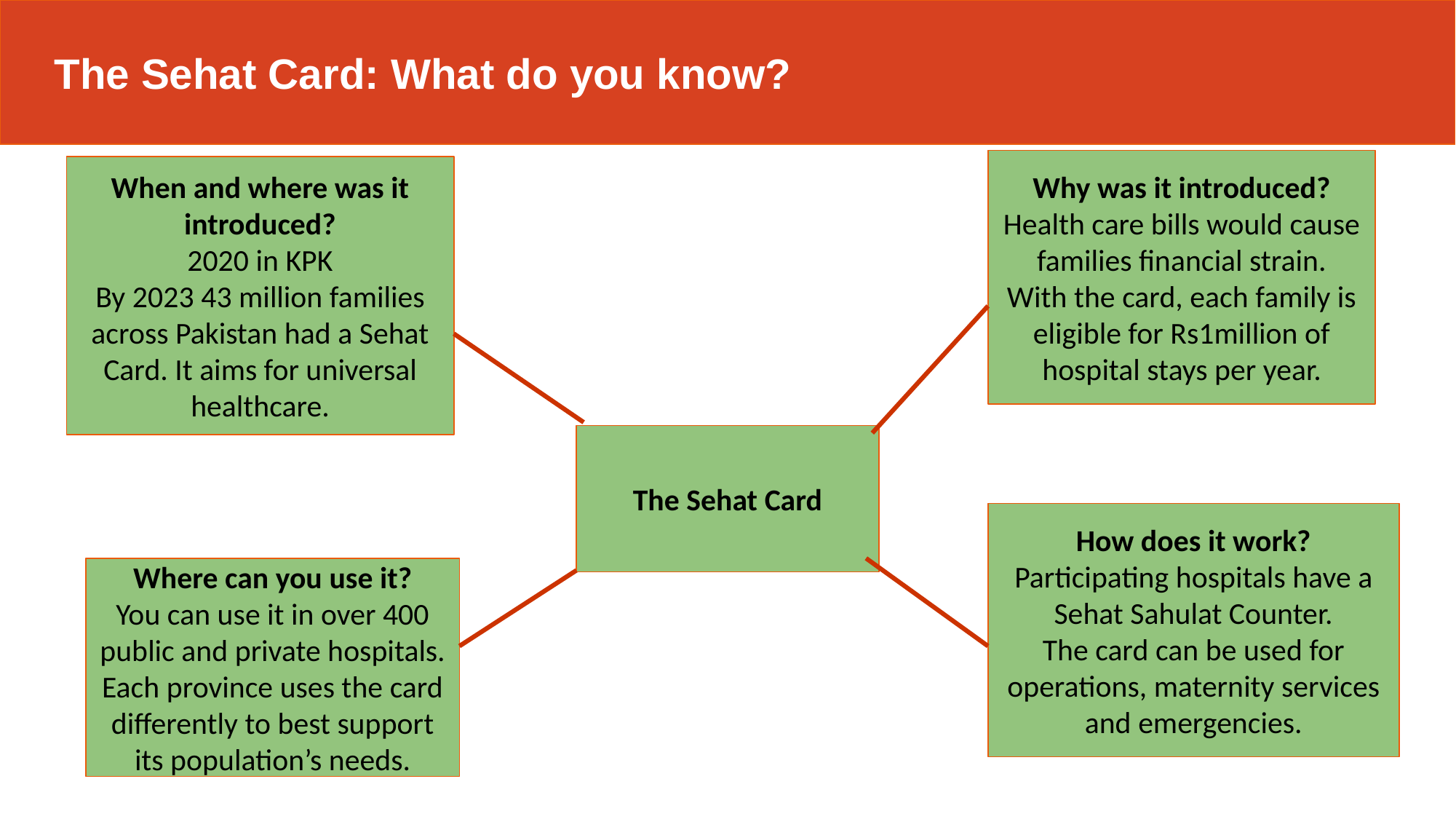

The Sehat Card: What do you know?
Why was it introduced?
Health care bills would cause families financial strain.
With the card, each family is eligible for Rs1million of hospital stays per year.

When and where was it introduced?
2020 in KPK
By 2023 43 million families across Pakistan had a Sehat Card. It aims for universal healthcare.

The Sehat Card
How does it work?
Participating hospitals have a Sehat Sahulat Counter.
The card can be used for operations, maternity services and emergencies.
Where can you use it?
You can use it in over 400 public and private hospitals.
Each province uses the card differently to best support its population’s needs.